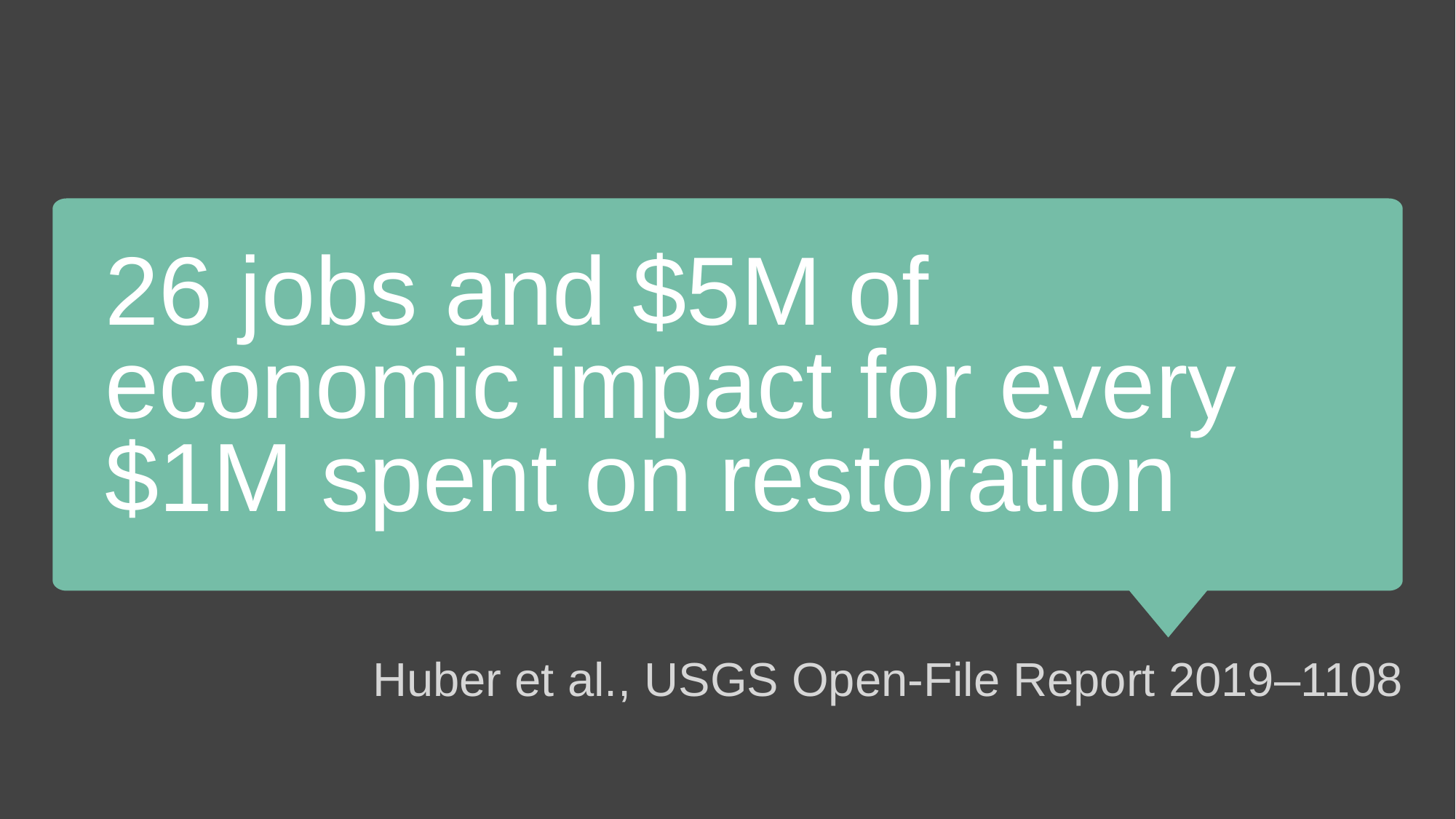

26 jobs and $5M of economic impact for every $1M spent on restoration
Huber et al., USGS Open-File Report 2019–1108